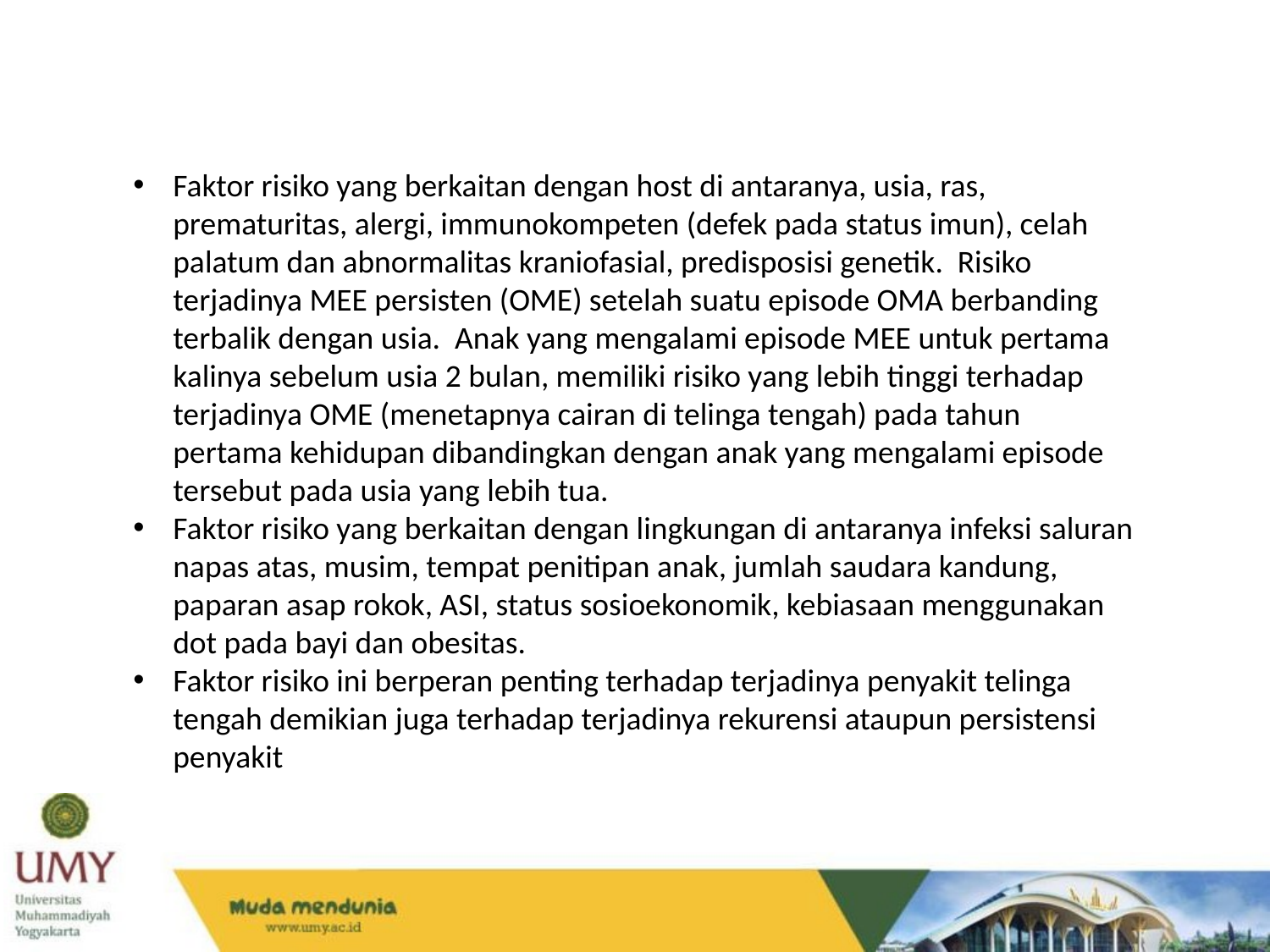

Faktor risiko yang berkaitan dengan host di antaranya, usia, ras, prematuritas, alergi, immunokompeten (defek pada status imun), celah palatum dan abnormalitas kraniofasial, predisposisi genetik.  Risiko terjadinya MEE persisten (OME) setelah suatu episode OMA berbanding terbalik dengan usia.  Anak yang mengalami episode MEE untuk pertama kalinya sebelum usia 2 bulan, memiliki risiko yang lebih tinggi terhadap terjadinya OME (menetapnya cairan di telinga tengah) pada tahun pertama kehidupan dibandingkan dengan anak yang mengalami episode tersebut pada usia yang lebih tua.
Faktor risiko yang berkaitan dengan lingkungan di antaranya infeksi saluran napas atas, musim, tempat penitipan anak, jumlah saudara kandung, paparan asap rokok, ASI, status sosioekonomik, kebiasaan menggunakan dot pada bayi dan obesitas.
Faktor risiko ini berperan penting terhadap terjadinya penyakit telinga tengah demikian juga terhadap terjadinya rekurensi ataupun persistensi penyakit